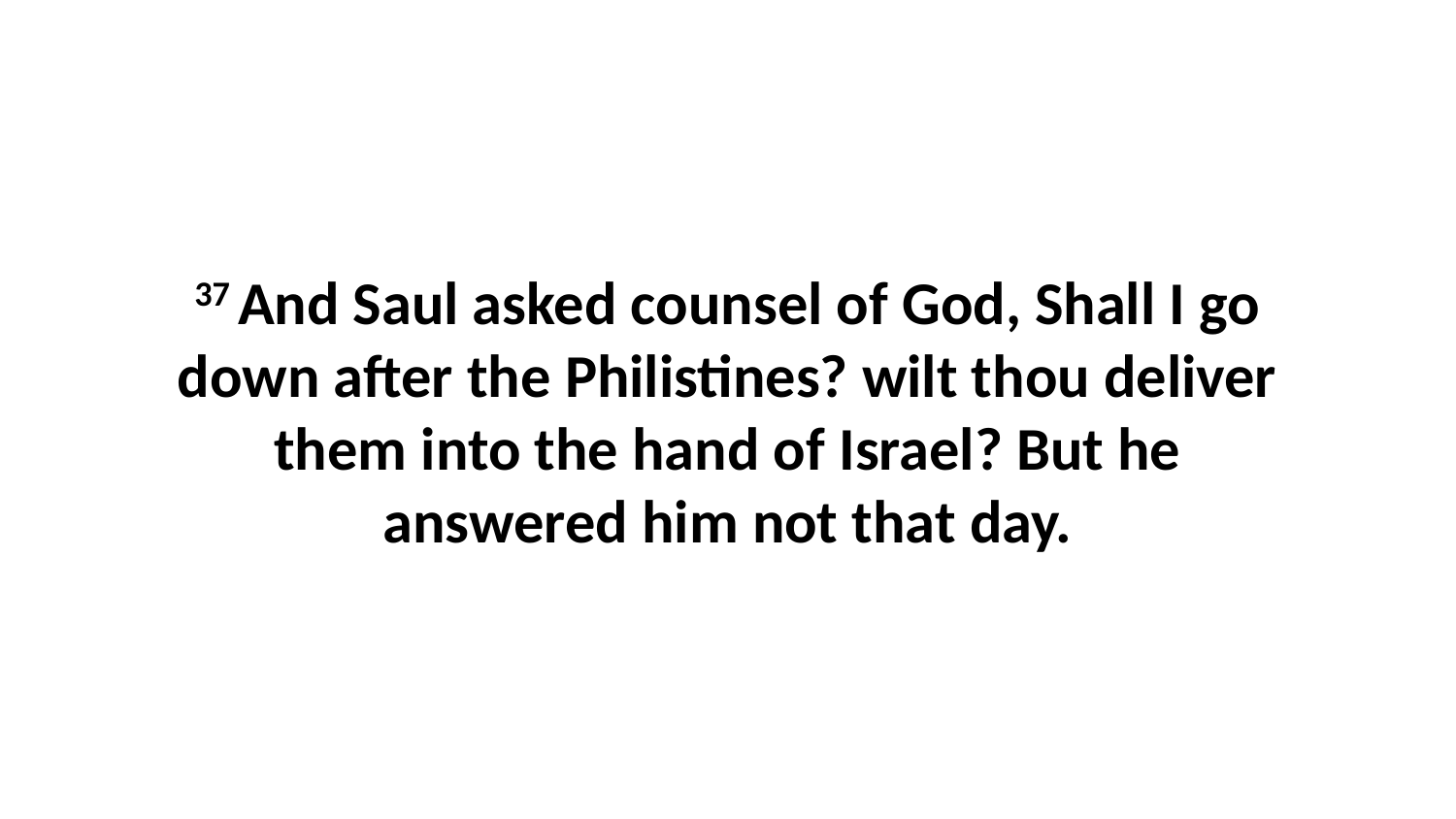

37 And Saul asked counsel of God, Shall I go down after the Philistines? wilt thou deliver them into the hand of Israel? But he answered him not that day.